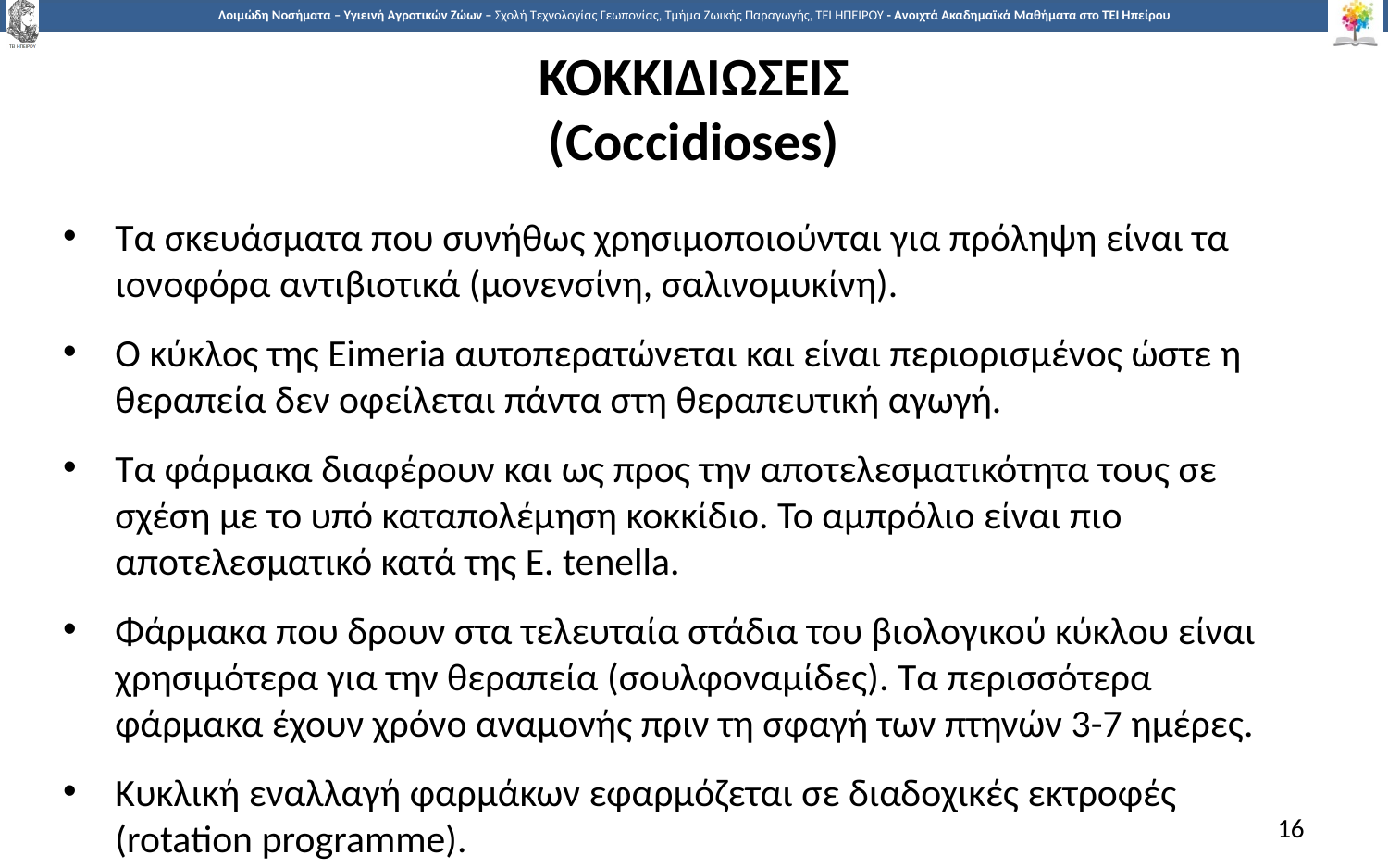

# ΚΟΚΚΙΔΙΩΣΕΙΣ (Coccidioses)
Τα σκευάσματα που συνήθως χρησιμοποιούνται για πρόληψη είναι τα ιονοφόρα αντιβιοτικά (μονενσίνη, σαλινομυκίνη).
Ο κύκλος της Eimeria αυτοπερατώνεται και είναι περιορισμένος ώστε η θεραπεία δεν οφείλεται πάντα στη θεραπευτική αγωγή.
Τα φάρμακα διαφέρουν και ως προς την αποτελεσματικότητα τους σε σχέση με το υπό καταπολέμηση κοκκίδιο. Το αμπρόλιο είναι πιο αποτελεσματικό κατά της E. tenella.
Φάρμακα που δρουν στα τελευταία στάδια του βιολογικού κύκλου είναι χρησιμότερα για την θεραπεία (σουλφοναμίδες). Τα περισσότερα φάρμακα έχουν χρόνο αναμονής πριν τη σφαγή των πτηνών 3-7 ημέρες.
Κυκλική εναλλαγή φαρμάκων εφαρμόζεται σε διαδοχικές εκτροφές (rotation programme).
16